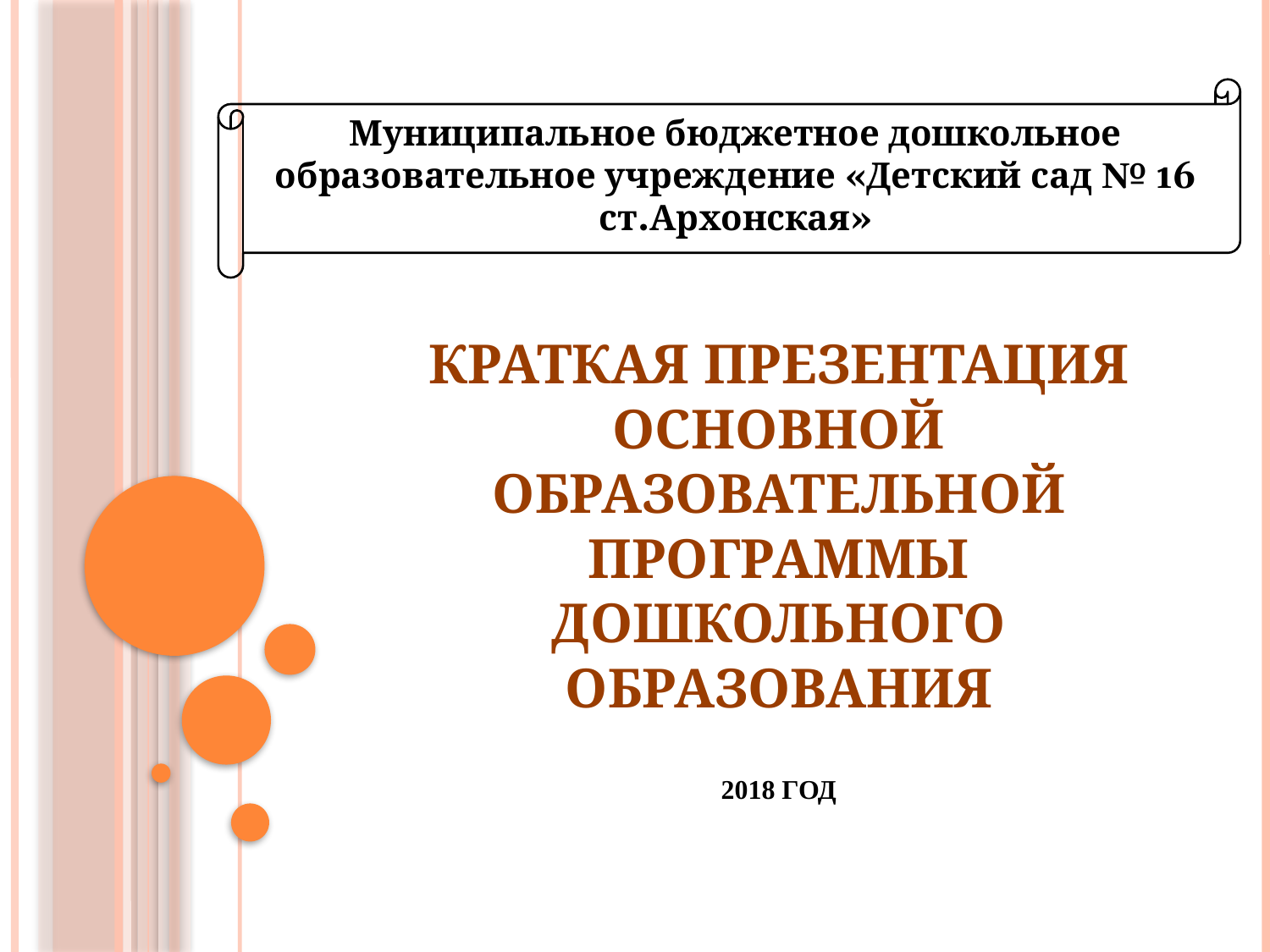

Муниципальное бюджетное дошкольное образовательное учреждение «Детский сад № 16 ст.Архонская»
# Краткая презентация основной образовательной программы дошкольного образования 2018 год